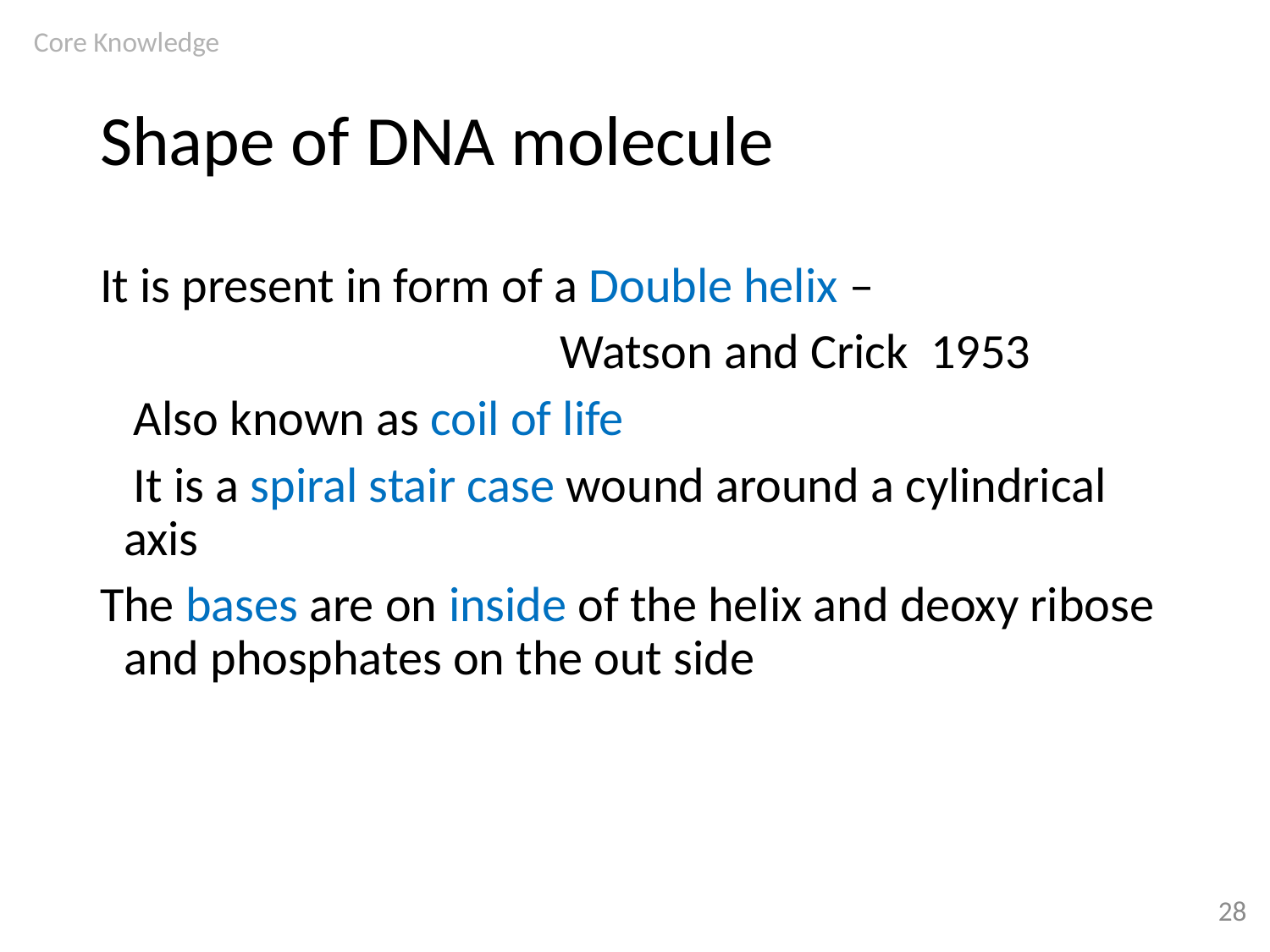

Core Knowledge
# Shape of DNA molecule
It is present in form of a Double helix –
                                         Watson and Crick  1953
   Also known as coil of life
   It is a spiral stair case wound around a cylindrical axis
The bases are on inside of the helix and deoxy ribose and phosphates on the out side

28